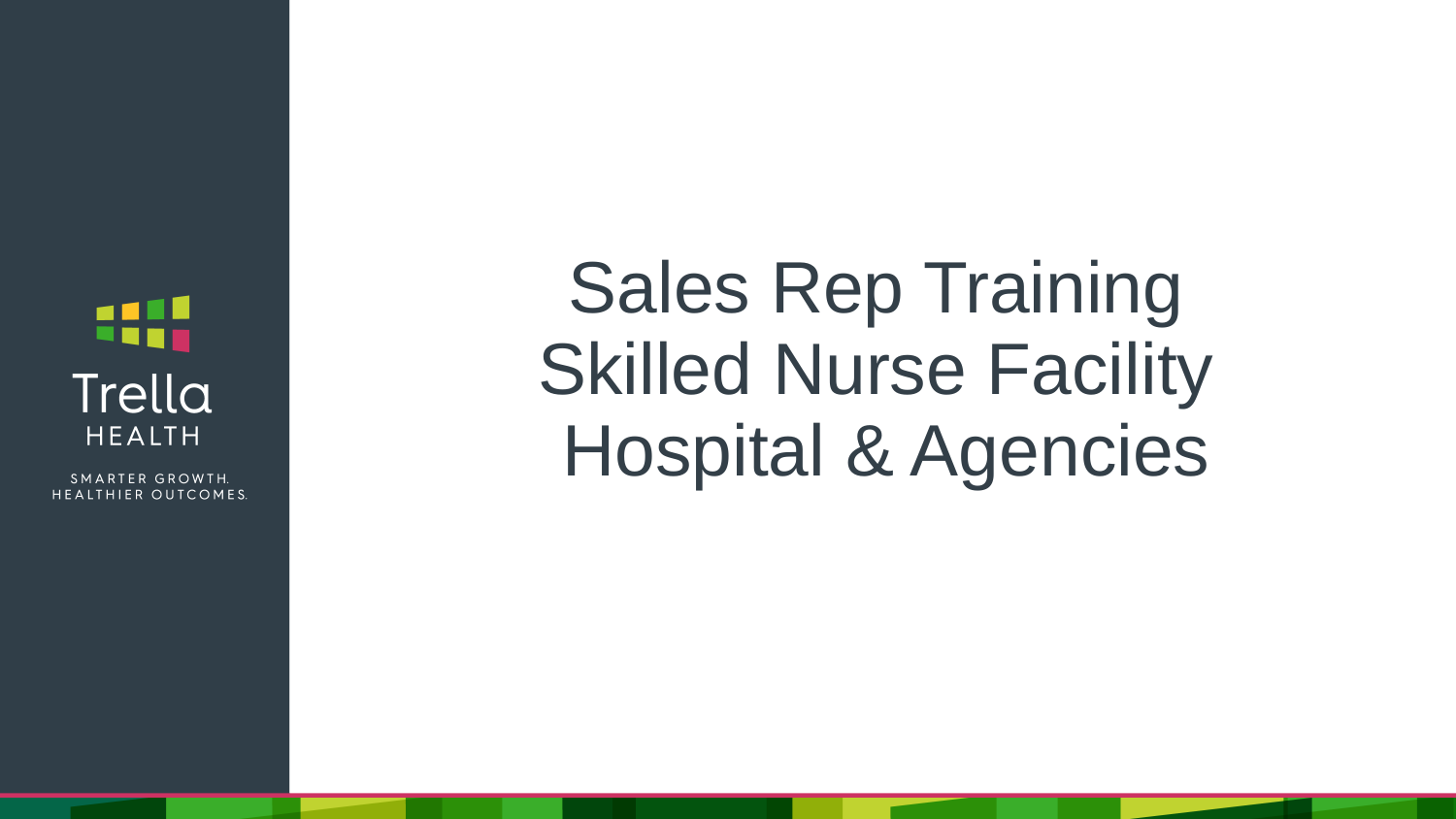

# Sales Rep Training Skilled Nurse Facility Hospital & Agencies